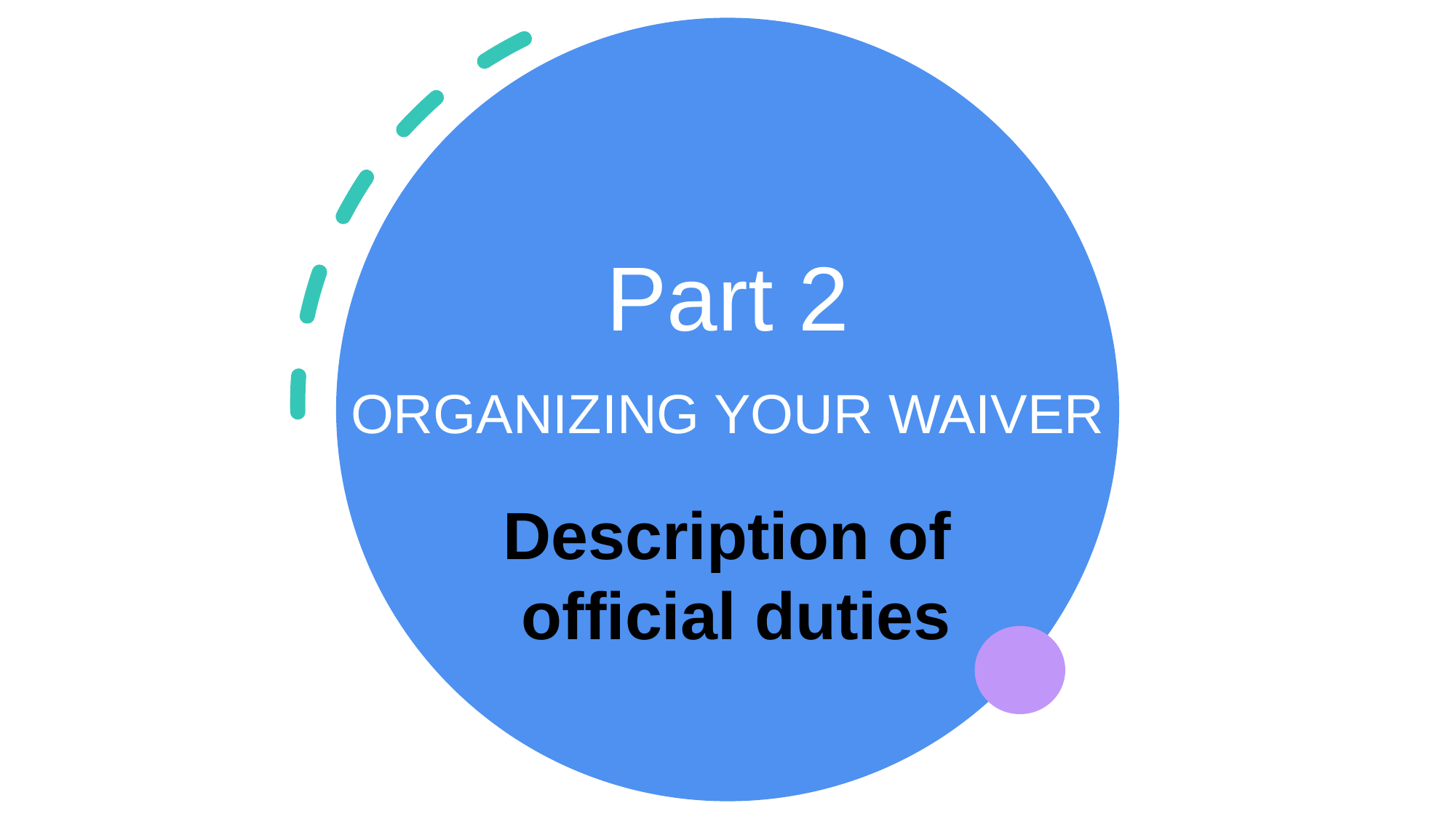

# Part 2
Organizing Your Waiver
Description of
official duties